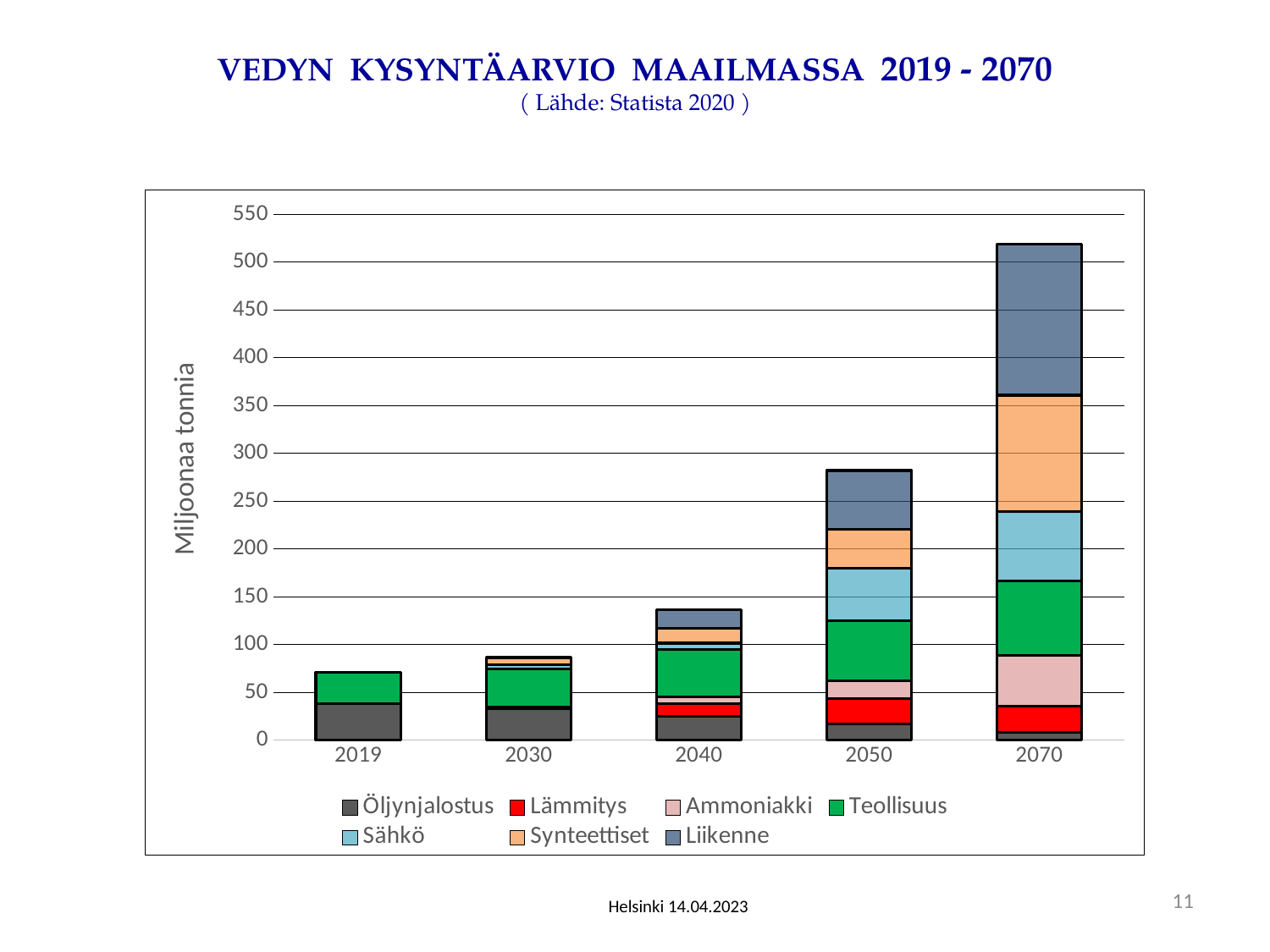

VEDYN  KYSYNTÄARVIO  MAAILMASSA  2019 - 2070
( Lähde: Statista 2020 )

### Chart

| Category | Öljynjalostus | Lämmitys | Ammoniakki | Teollisuus | Sähkö | Synteettiset | Liikenne |
|---|---|---|---|---|---|---|---|
| 2019 | 38.4 | 0.0 | 0.0 | 32.6 | 0.0 | 0.0 | 0.0 |
| 2030 | 32.9 | 2.0 | 0.0 | 39.1 | 4.7 | 6.9 | 1.6 |
| 2040 | 25.1 | 13.2 | 7.2 | 49.5 | 6.4 | 15.5 | 19.6 |
| 2050 | 16.9 | 26.6 | 18.3 | 62.9 | 55.0 | 40.8 | 61.5 |
| 2070 | 7.8 | 27.4 | 53.6 | 77.7 | 72.9 | 121.5 | 158.2 |
11
Helsinki 14.04.2023